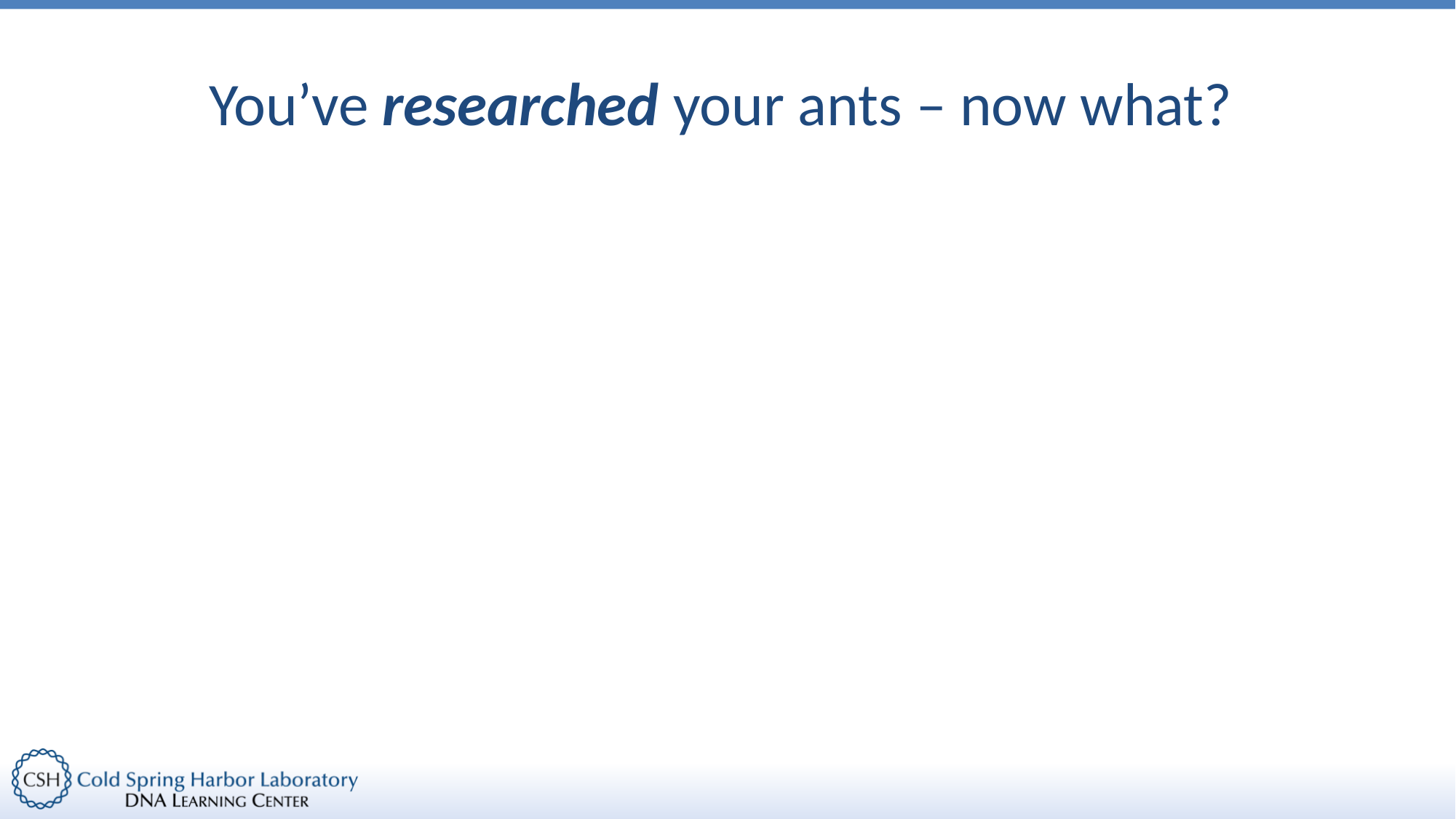

# You’ve researched your ants – now what?